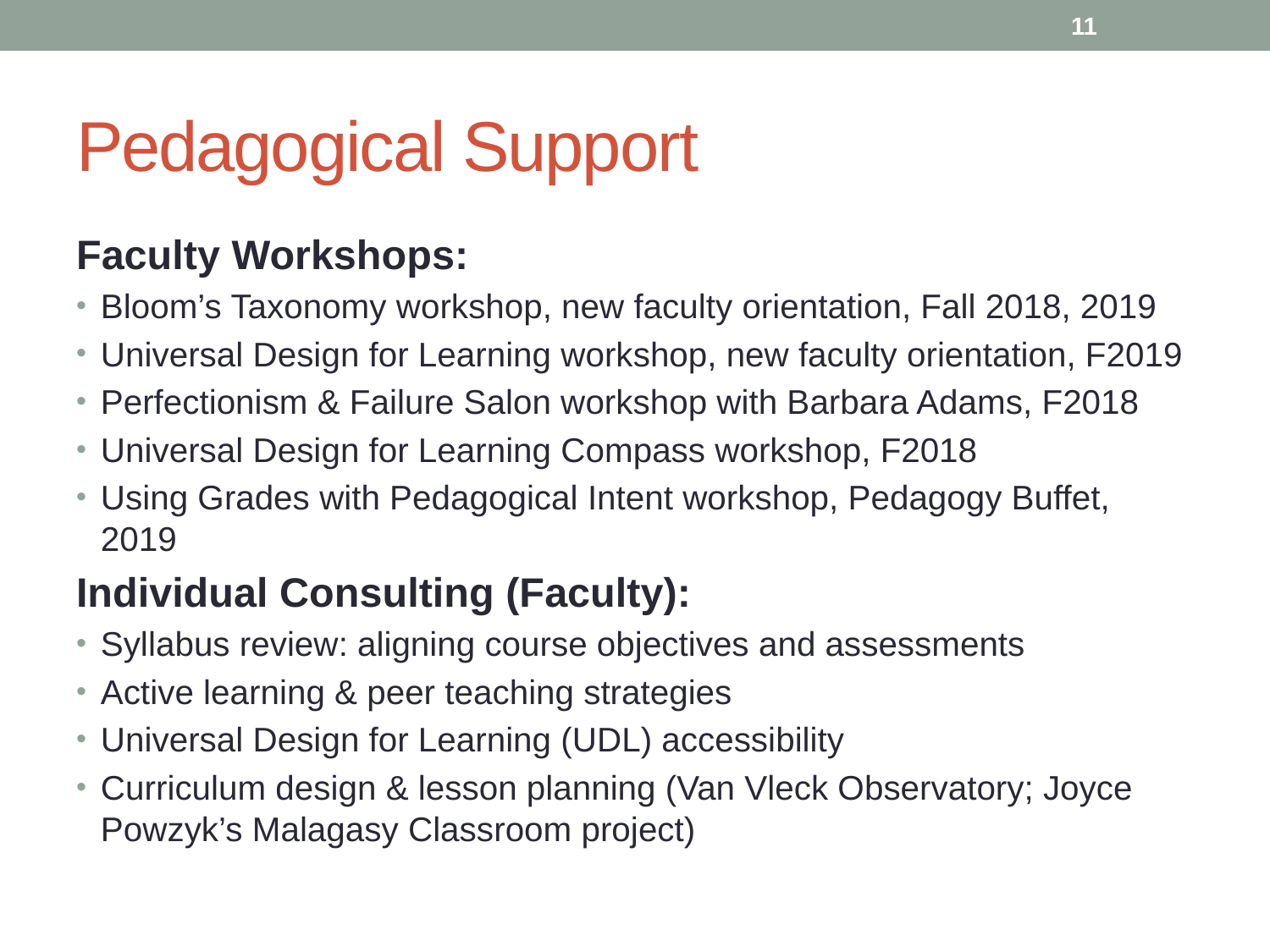

11
# Pedagogical Support
Faculty Workshops:
Bloom’s Taxonomy workshop, new faculty orientation, Fall 2018, 2019
Universal Design for Learning workshop, new faculty orientation, F2019
Perfectionism & Failure Salon workshop with Barbara Adams, F2018
Universal Design for Learning Compass workshop, F2018
Using Grades with Pedagogical Intent workshop, Pedagogy Buffet, 2019
Individual Consulting (Faculty):
Syllabus review: aligning course objectives and assessments
Active learning & peer teaching strategies
Universal Design for Learning (UDL) accessibility
Curriculum design & lesson planning (Van Vleck Observatory; Joyce Powzyk’s Malagasy Classroom project)